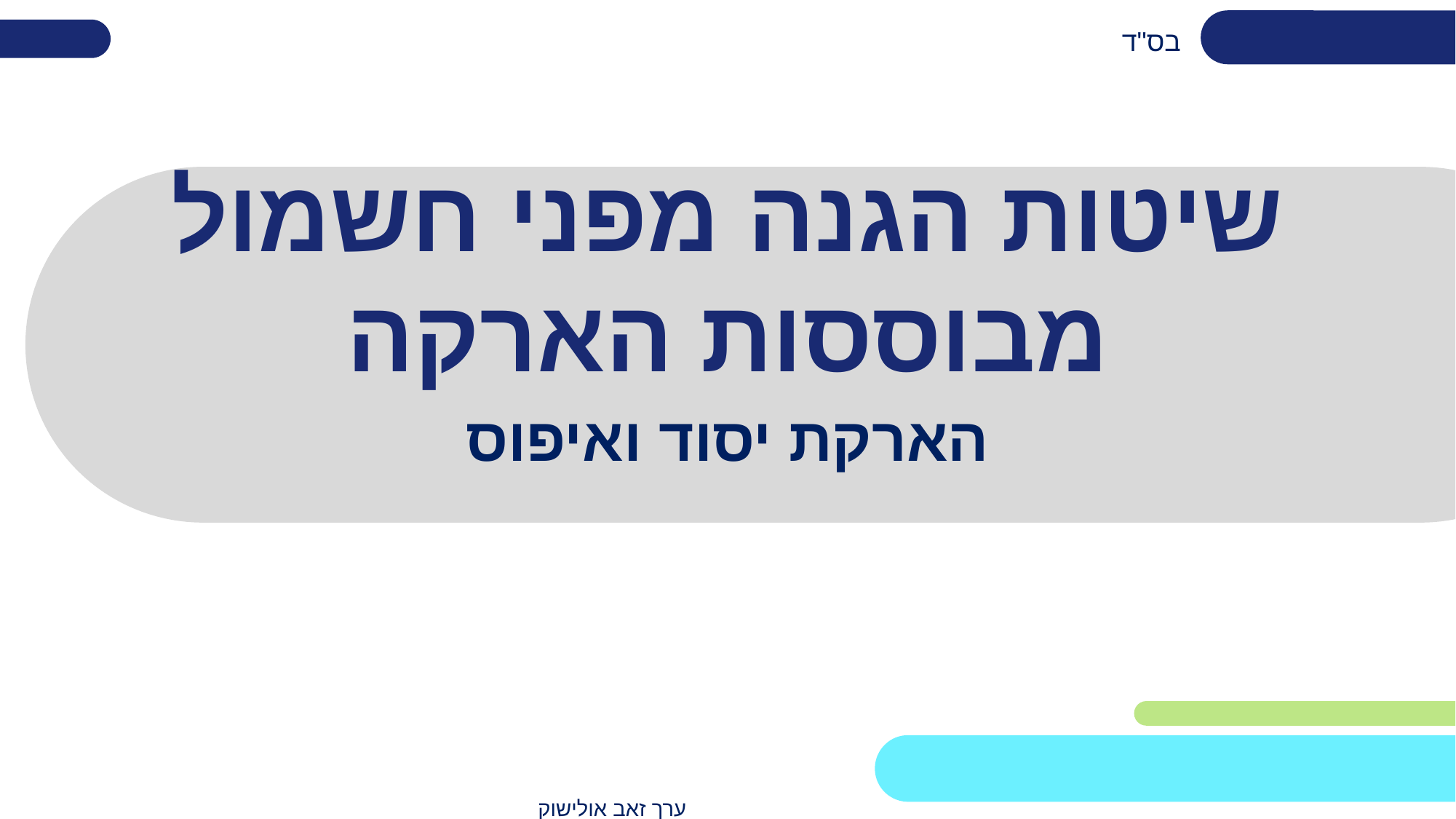

בס"ד
# שיטות הגנה מפני חשמול מבוססות הארקה
הארקת יסוד ואיפוס
ערך זאב אולישוק